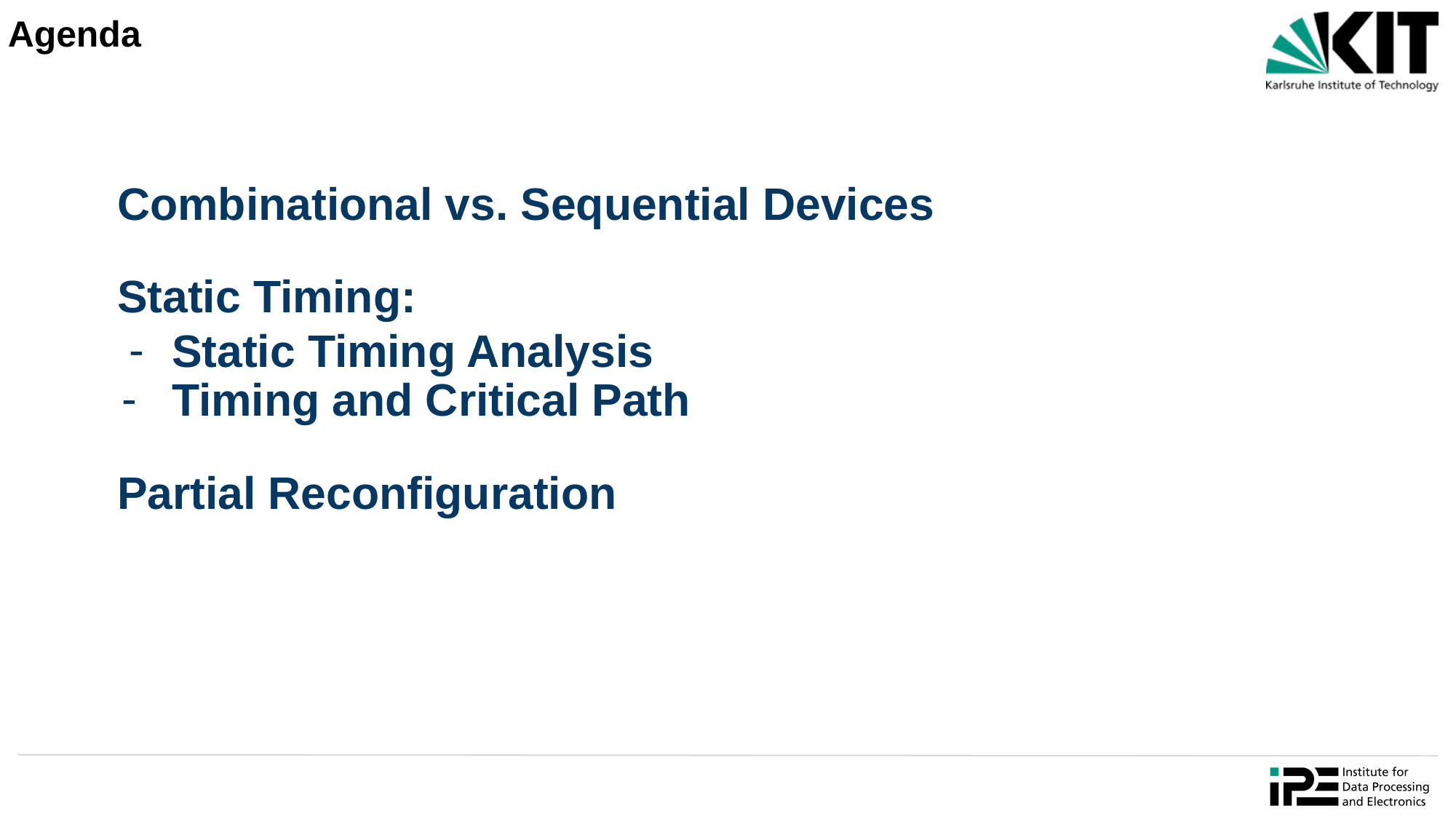

# Agenda
Combinational vs. Sequential Devices
Static Timing:
Static Timing Analysis
Timing and Critical Path
Partial Reconfiguration